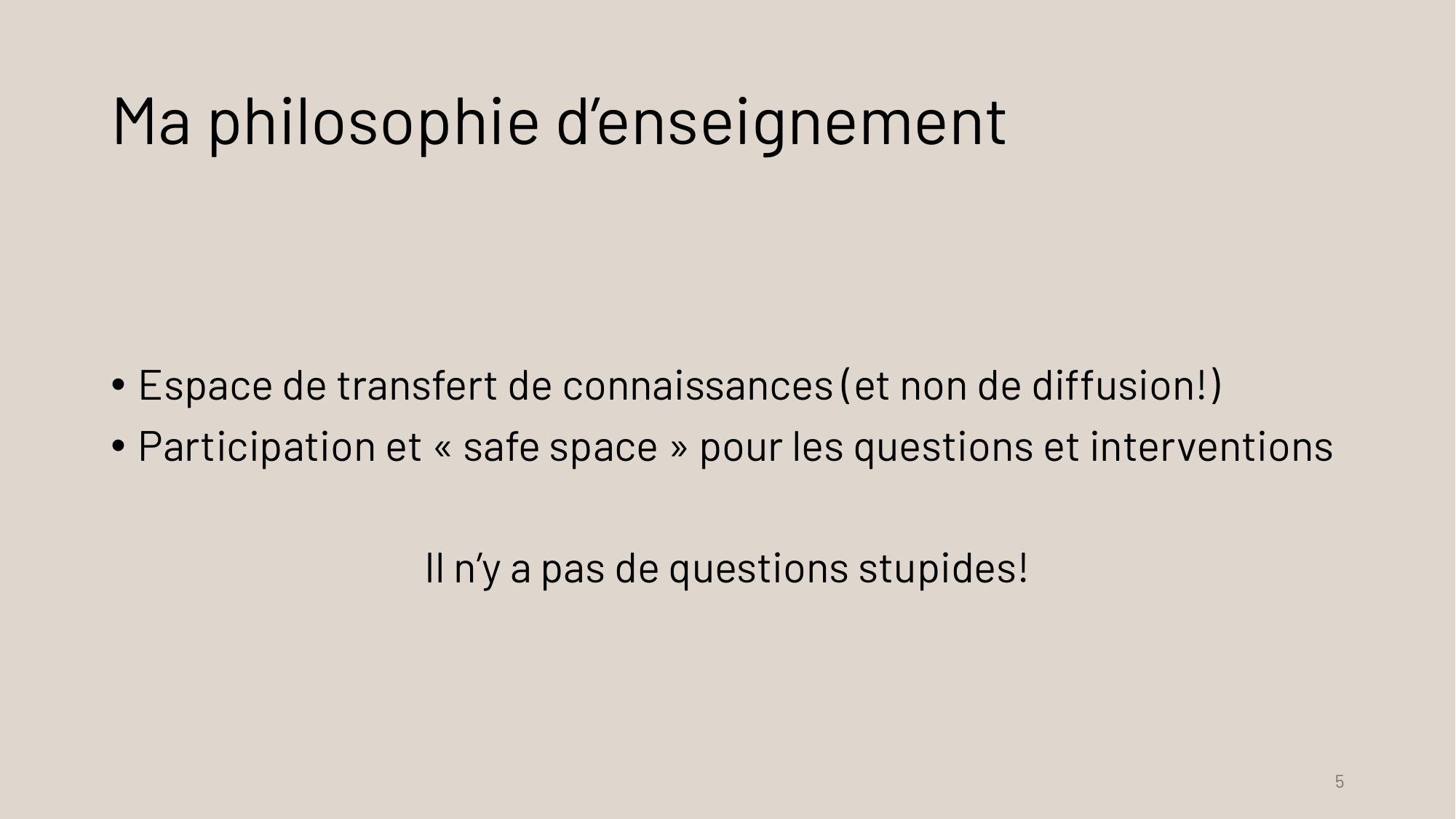

# Ma philosophie d’enseignement
Espace de transfert de connaissances (et non de diffusion!)
Participation et « safe space » pour les questions et interventions

Il n’y a pas de questions stupides!
5